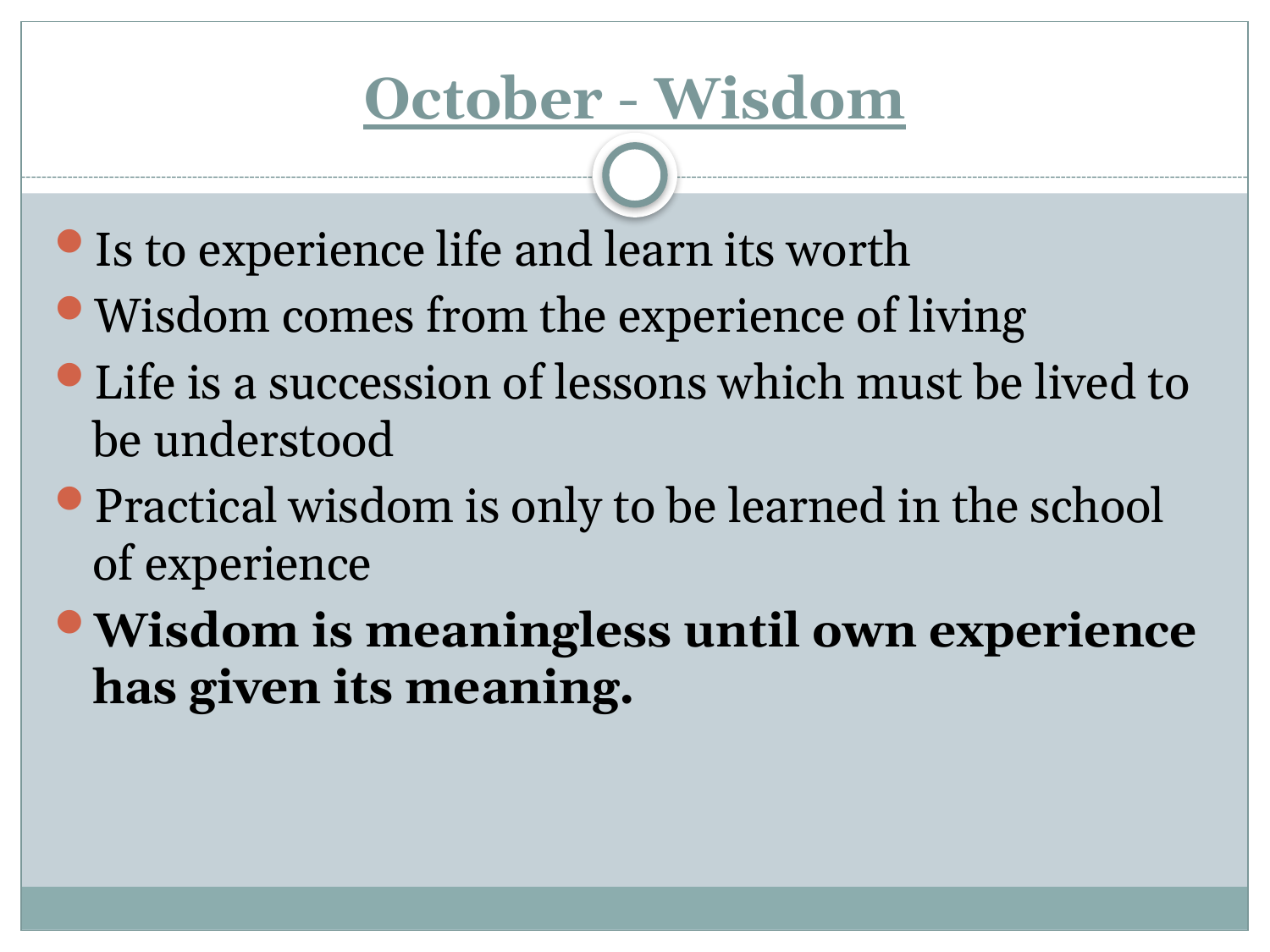

# October - Wisdom
Is to experience life and learn its worth
Wisdom comes from the experience of living
Life is a succession of lessons which must be lived to be understood
Practical wisdom is only to be learned in the school of experience
Wisdom is meaningless until own experience has given its meaning.